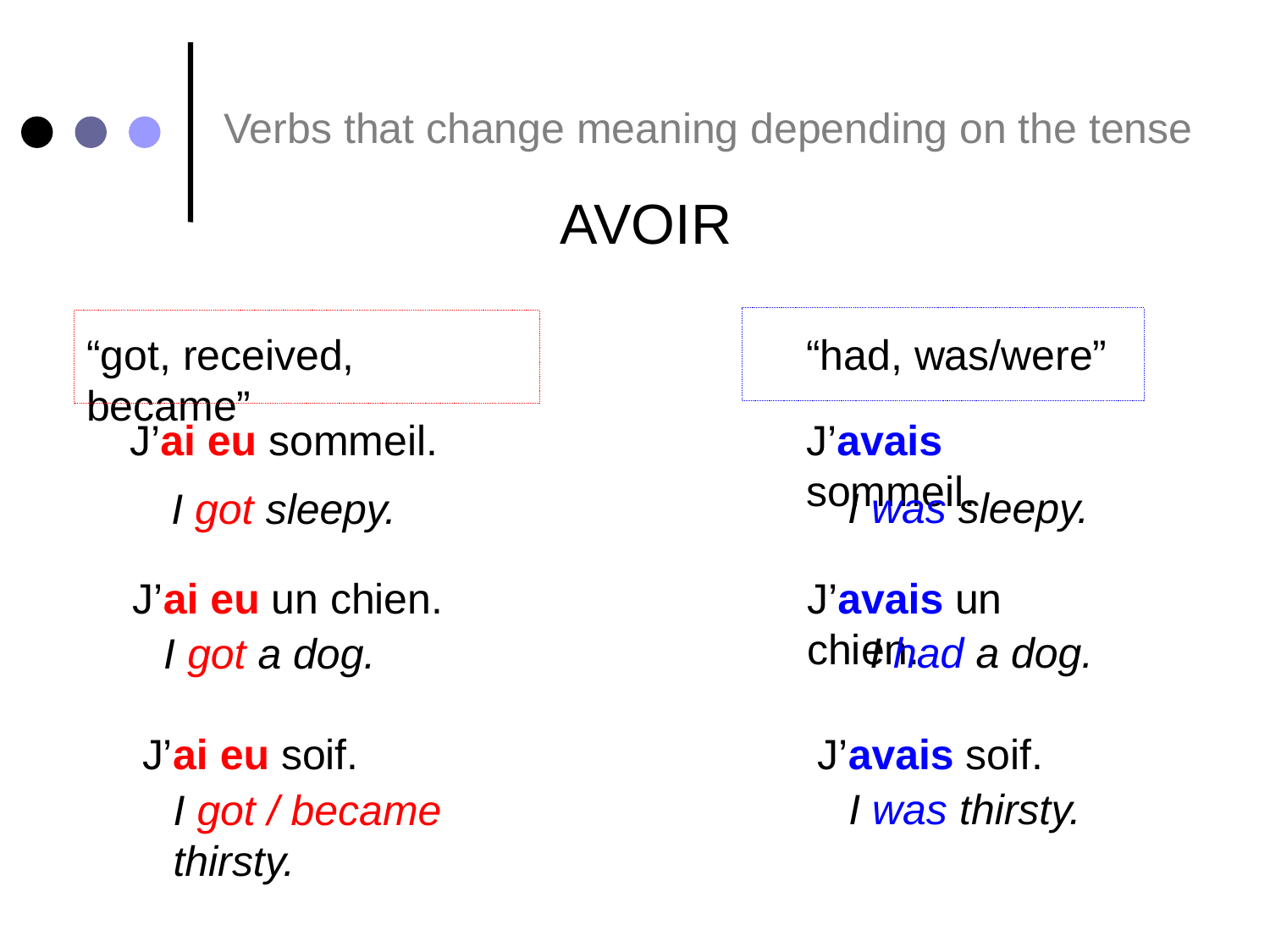

Verbs that change meaning depending on the tense
AVOIR

“got, received, became”
“had, was/were”
J’ai eu sommeil.
J’avais sommeil.
I was sleepy.
I got sleepy.
J’ai eu un chien.
J’avais un chien.
I had a dog.
I got a dog.
J’ai eu soif.
J’avais soif.
I was thirsty.
I got / became thirsty.